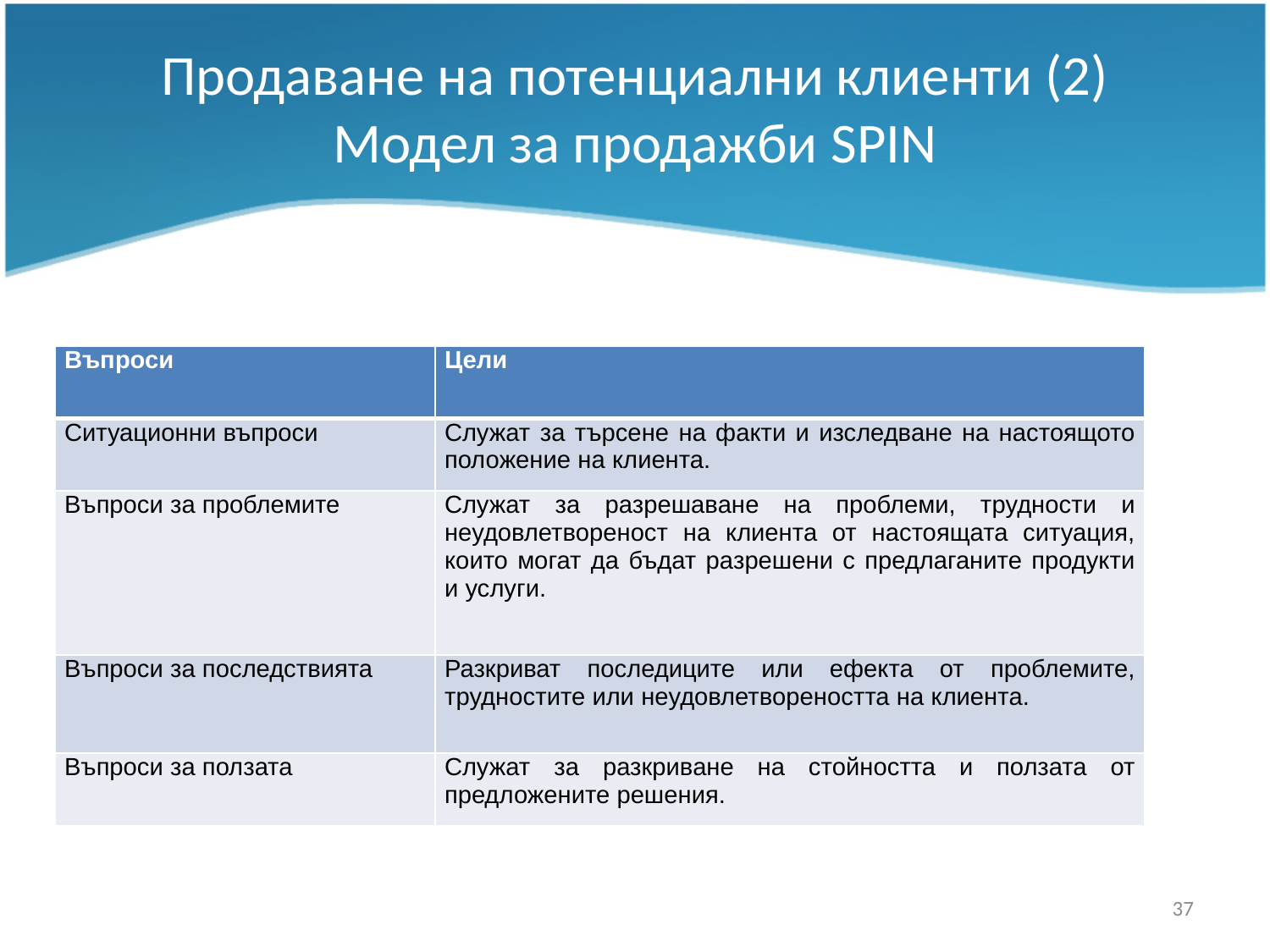

# Продаване на потенциални клиенти (2) Модел за продажби SPIN
| Въпроси | Цели |
| --- | --- |
| Ситуационни въпроси | Служат за търсене на факти и изследване на настоящото положение на клиента. |
| Въпроси за проблемите | Служат за разрешаване на проблеми, трудности и неудовлетвореност на клиента от настоящата ситуация, които могат да бъдат разрешени с предлаганите продукти и услуги. |
| Въпроси за последствията | Разкриват последиците или ефекта от проблемите, трудностите или неудовлетвореността на клиента. |
| Въпроси за ползата | Служат за разкриване на стойността и ползата от предложените решения. |
37